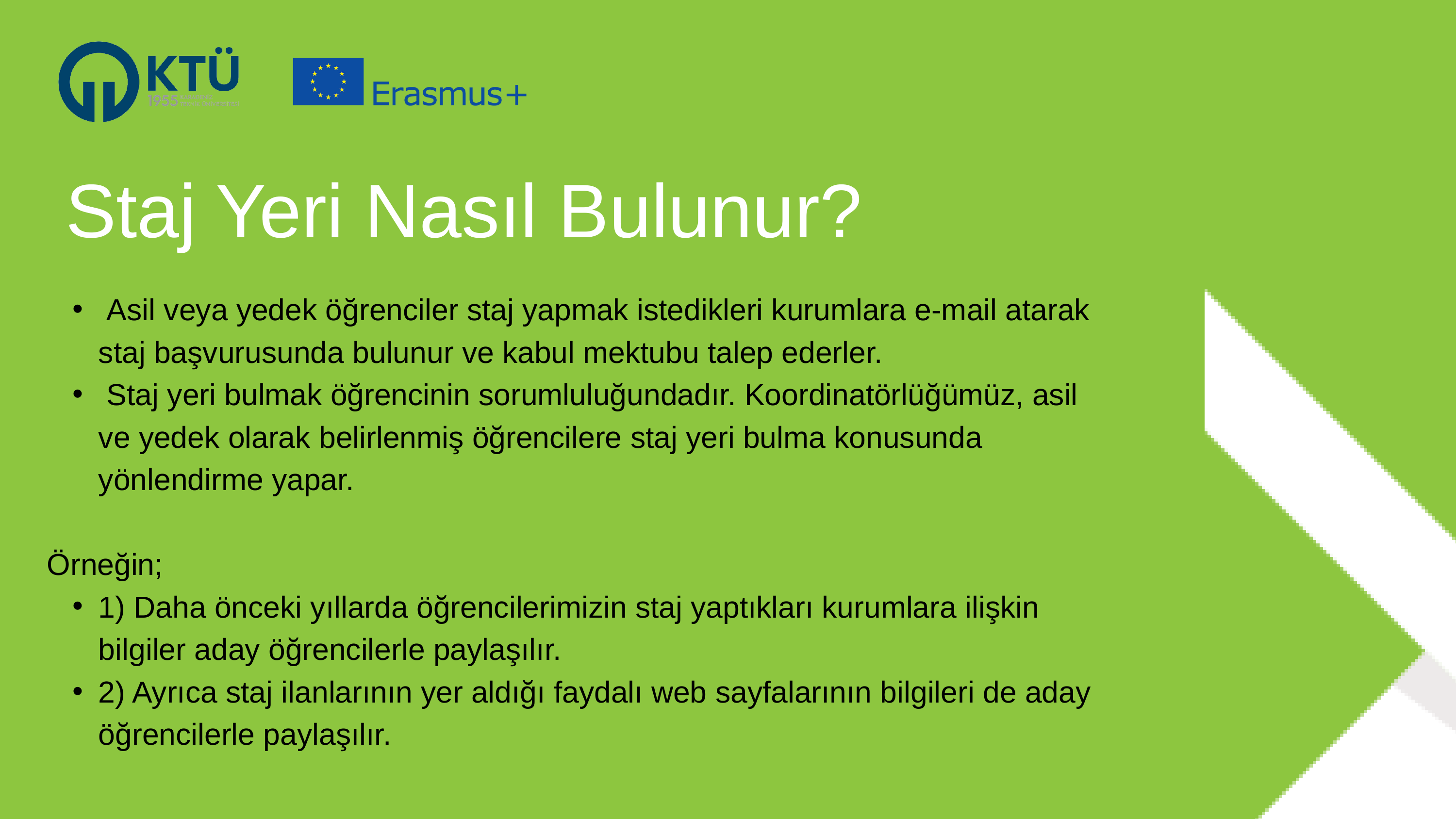

Staj Yeri Nasıl Bulunur?
 Asil veya yedek öğrenciler staj yapmak istedikleri kurumlara e-mail atarak staj başvurusunda bulunur ve kabul mektubu talep ederler.
 Staj yeri bulmak öğrencinin sorumluluğundadır. Koordinatörlüğümüz, asil ve yedek olarak belirlenmiş öğrencilere staj yeri bulma konusunda yönlendirme yapar.

Örneğin;
1) Daha önceki yıllarda öğrencilerimizin staj yaptıkları kurumlara ilişkin bilgiler aday öğrencilerle paylaşılır.
2) Ayrıca staj ilanlarının yer aldığı faydalı web sayfalarının bilgileri de aday öğrencilerle paylaşılır.